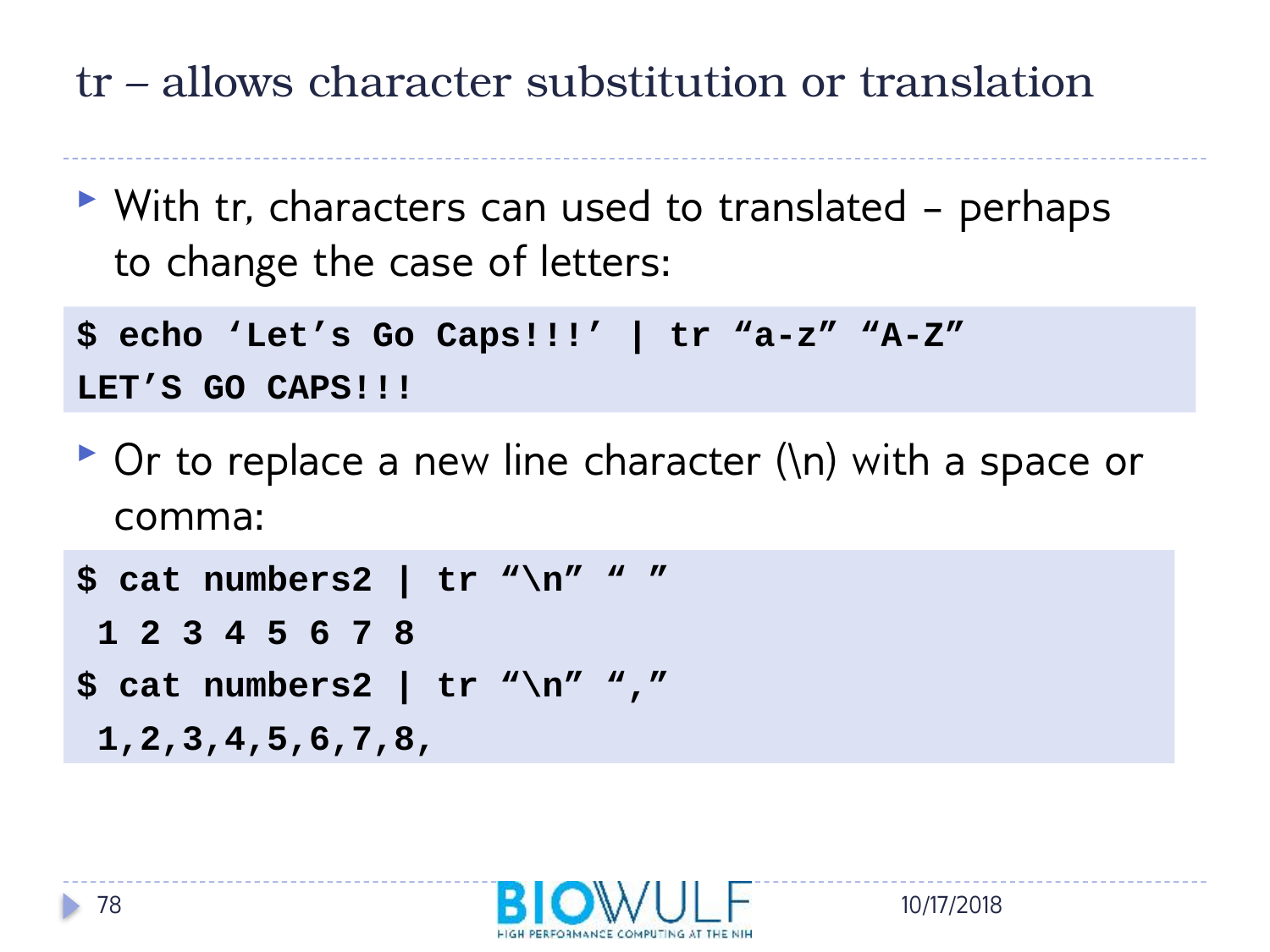

# tr – allows character substitution or translation
With tr, characters can used to translated – perhaps to change the case of letters:
$ echo ‘Let’s Go Caps!!!’ | tr “a-z” “A-Z”
LET’S GO CAPS!!!
Or to replace a new line character (\n) with a space or comma:
$ cat numbers2 | tr “\n” “ ”
 1 2 3 4 5 6 7 8
$ cat numbers2 | tr “\n” “,”
 1,2,3,4,5,6,7,8,
78
10/17/2018